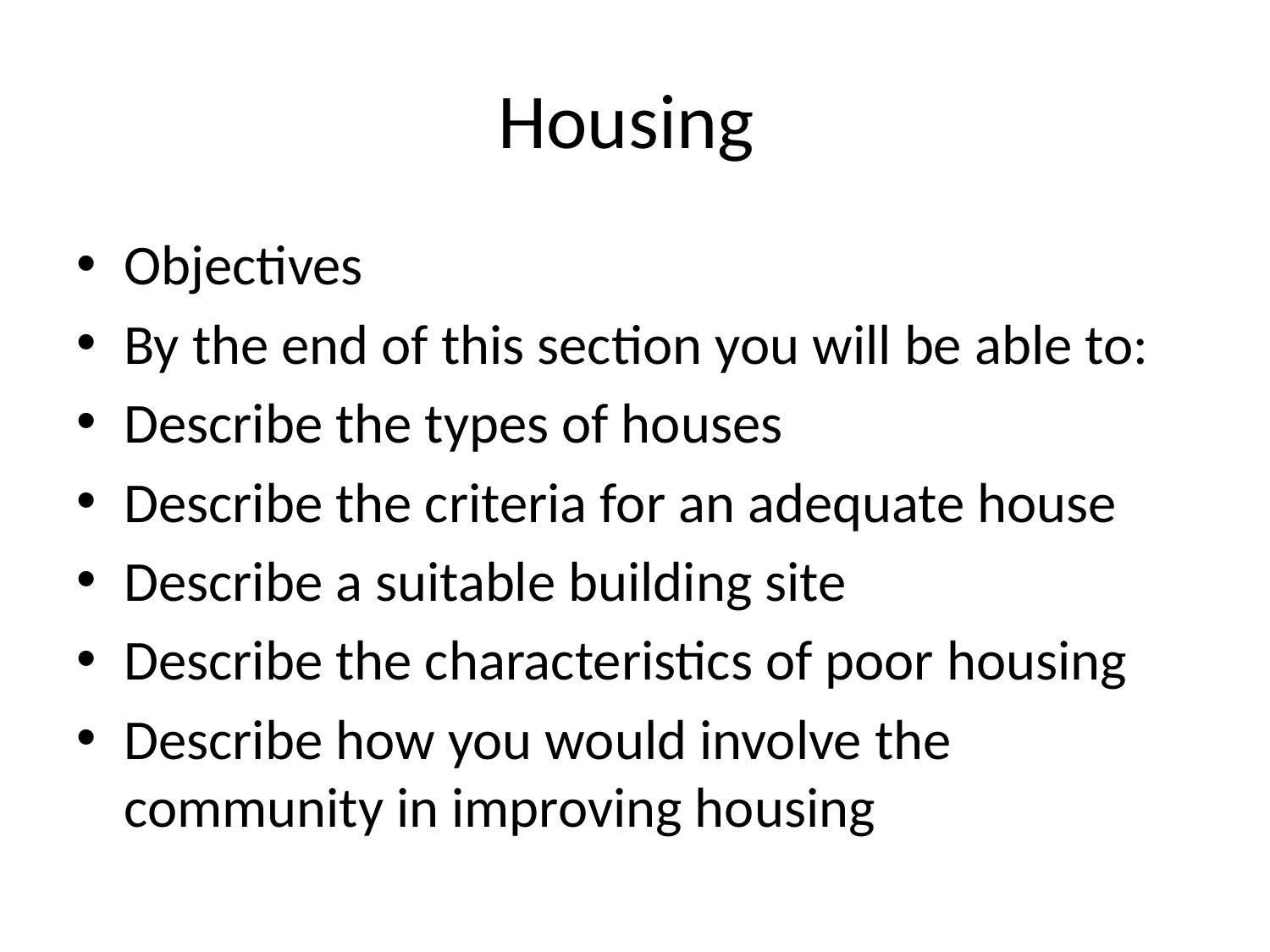

# Housing
Objectives
By the end of this section you will be able to:
Describe the types of houses
Describe the criteria for an adequate house
Describe a suitable building site
Describe the characteristics of poor housing
Describe how you would involve the community in improving housing